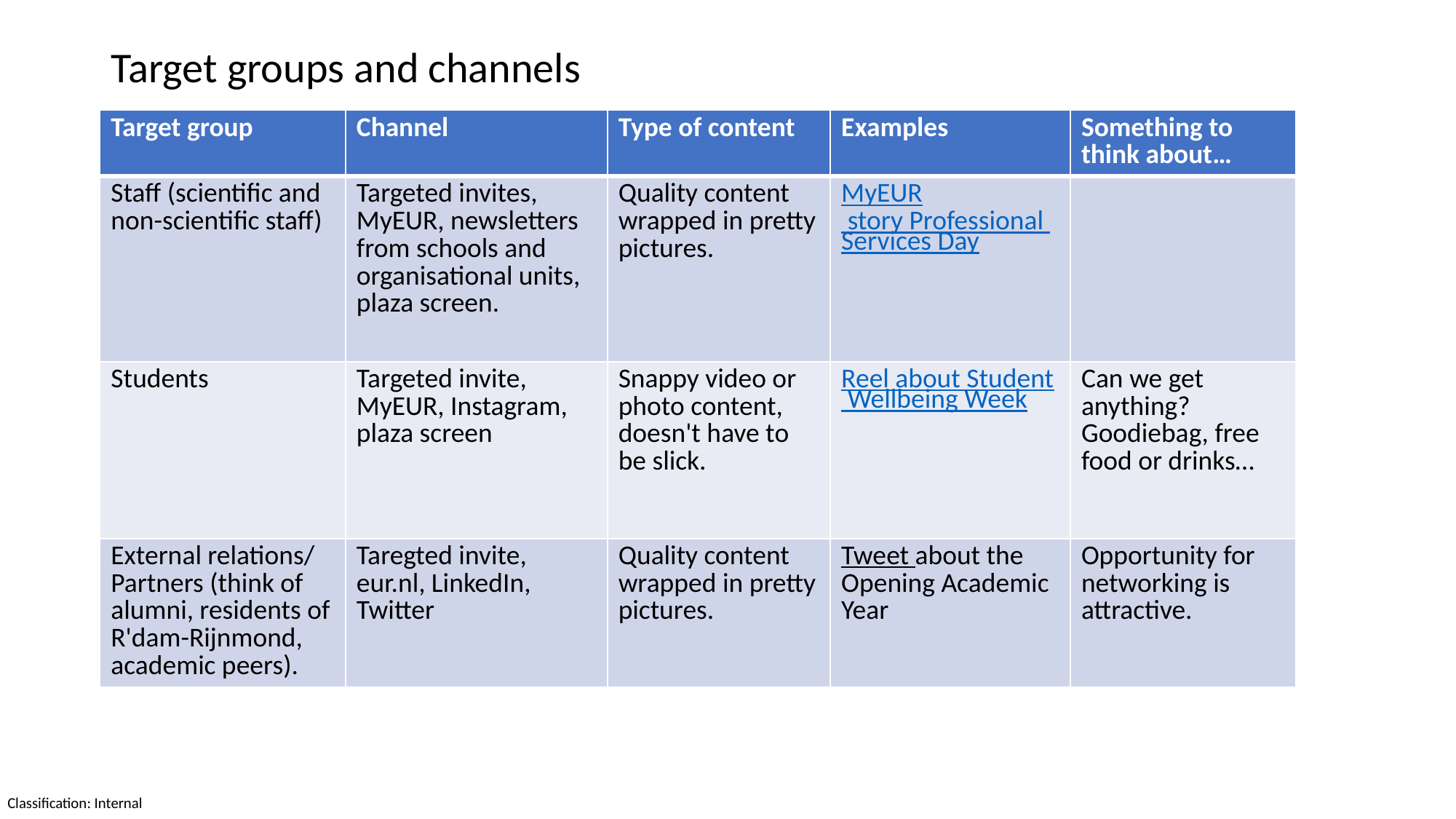

Target groups and channels

| Target group | Channel | Type of content | Examples | Something to think about… |
| --- | --- | --- | --- | --- |
| Staff (scientific and non-scientific staff) | Targeted invites, MyEUR, newsletters from schools and organisational units, plaza screen. | Quality content wrapped in pretty pictures. | MyEUR story Professional Services Day |  |
| Students | Targeted invite, MyEUR, Instagram, plaza screen | Snappy video or photo content, doesn't have to be slick. | Reel about Student Wellbeing Week | Can we get anything? Goodiebag, free food or drinks… |
| External relations/ Partners (think of alumni, residents of R'dam-Rijnmond, academic peers). | Taregted invite, eur.nl, LinkedIn, Twitter | Quality content wrapped in pretty pictures. | Tweet about the Opening Academic Year | Opportunity for networking is attractive. |